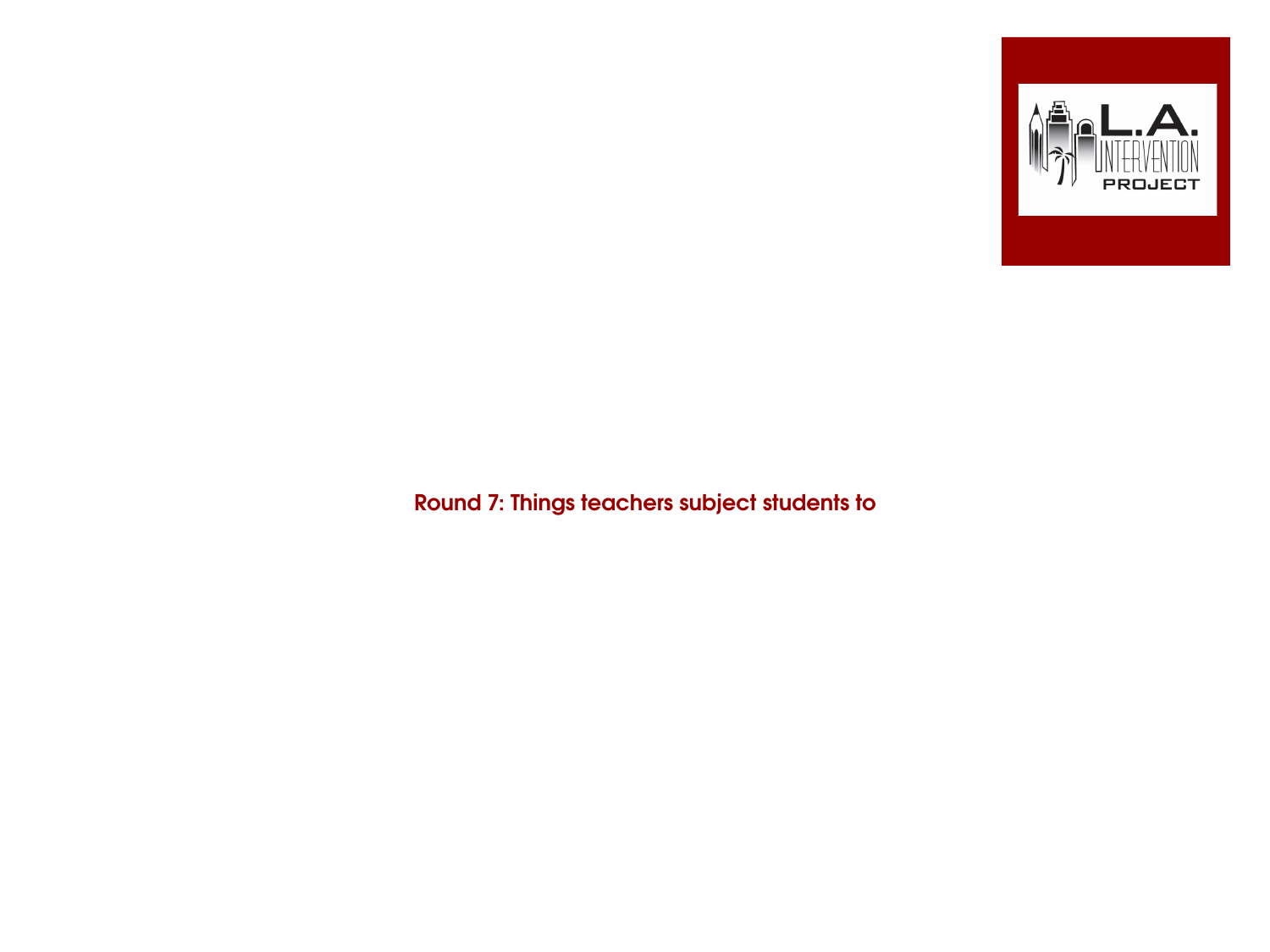

# Round 7: Things teachers subject students to